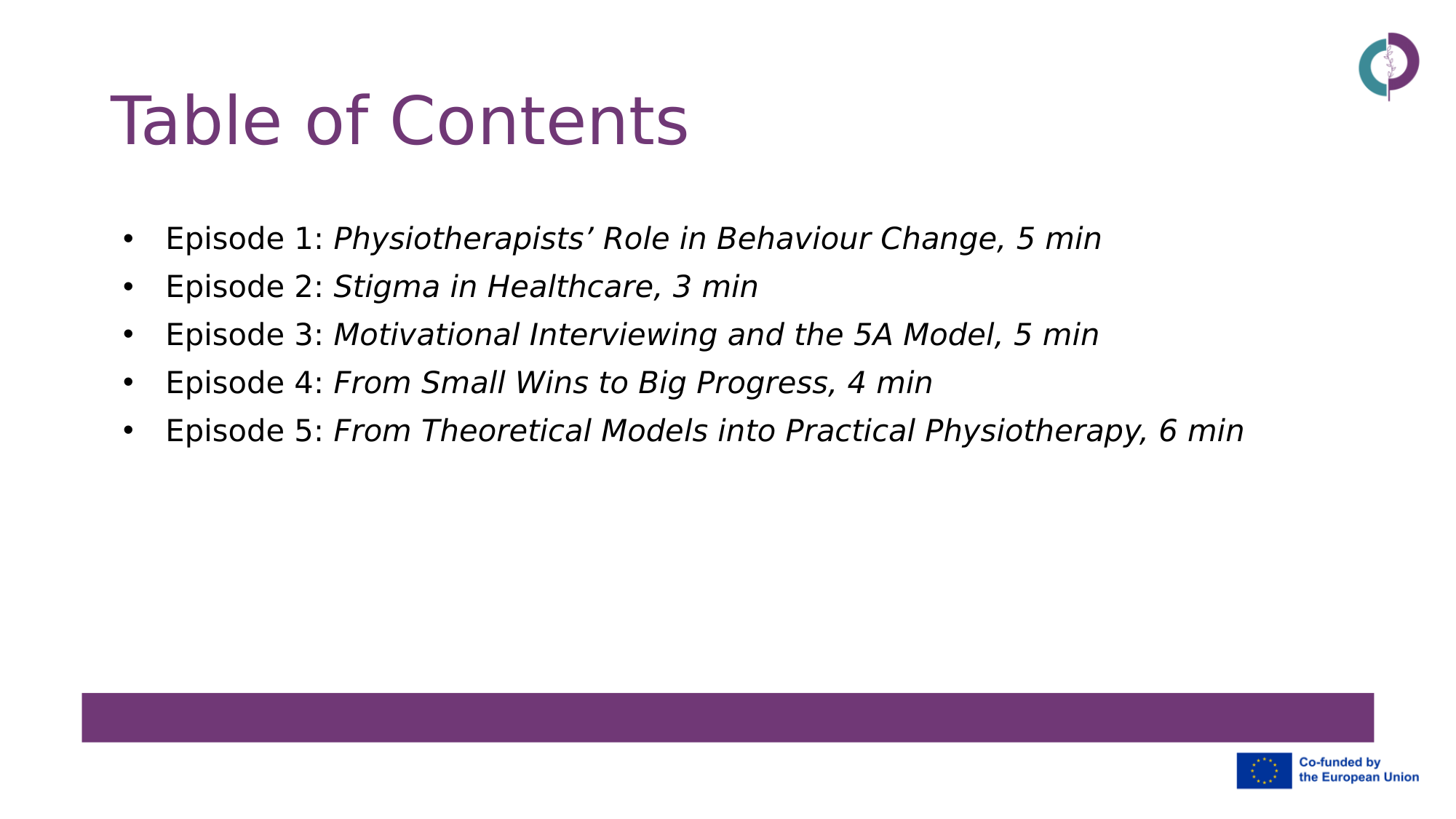

# Table of Contents
Episode 1: Physiotherapists’ Role in Behaviour Change, 5 min
Episode 2: Stigma in Healthcare, 3 min
Episode 3: Motivational Interviewing and the 5A Model, 5 min
Episode 4: From Small Wins to Big Progress, 4 min
Episode 5: From Theoretical Models into Practical Physiotherapy, 6 min